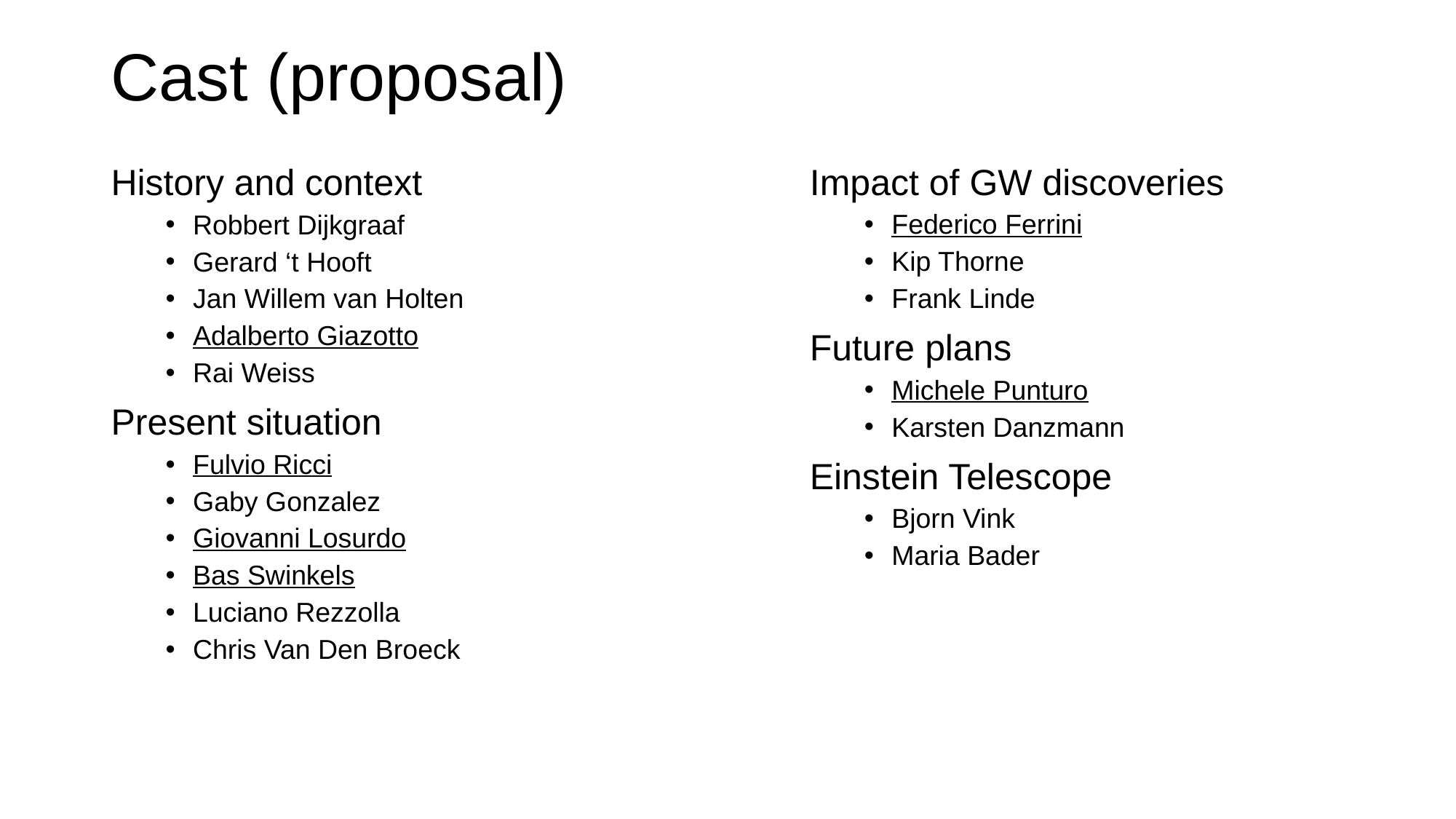

# Cast (proposal)
Impact of GW discoveries
Federico Ferrini
Kip Thorne
Frank Linde
Future plans
Michele Punturo
Karsten Danzmann
Einstein Telescope
Bjorn Vink
Maria Bader

History and context
Robbert Dijkgraaf
Gerard ‘t Hooft
Jan Willem van Holten
Adalberto Giazotto
Rai Weiss
Present situation
Fulvio Ricci
Gaby Gonzalez
Giovanni Losurdo
Bas Swinkels
Luciano Rezzolla
Chris Van Den Broeck